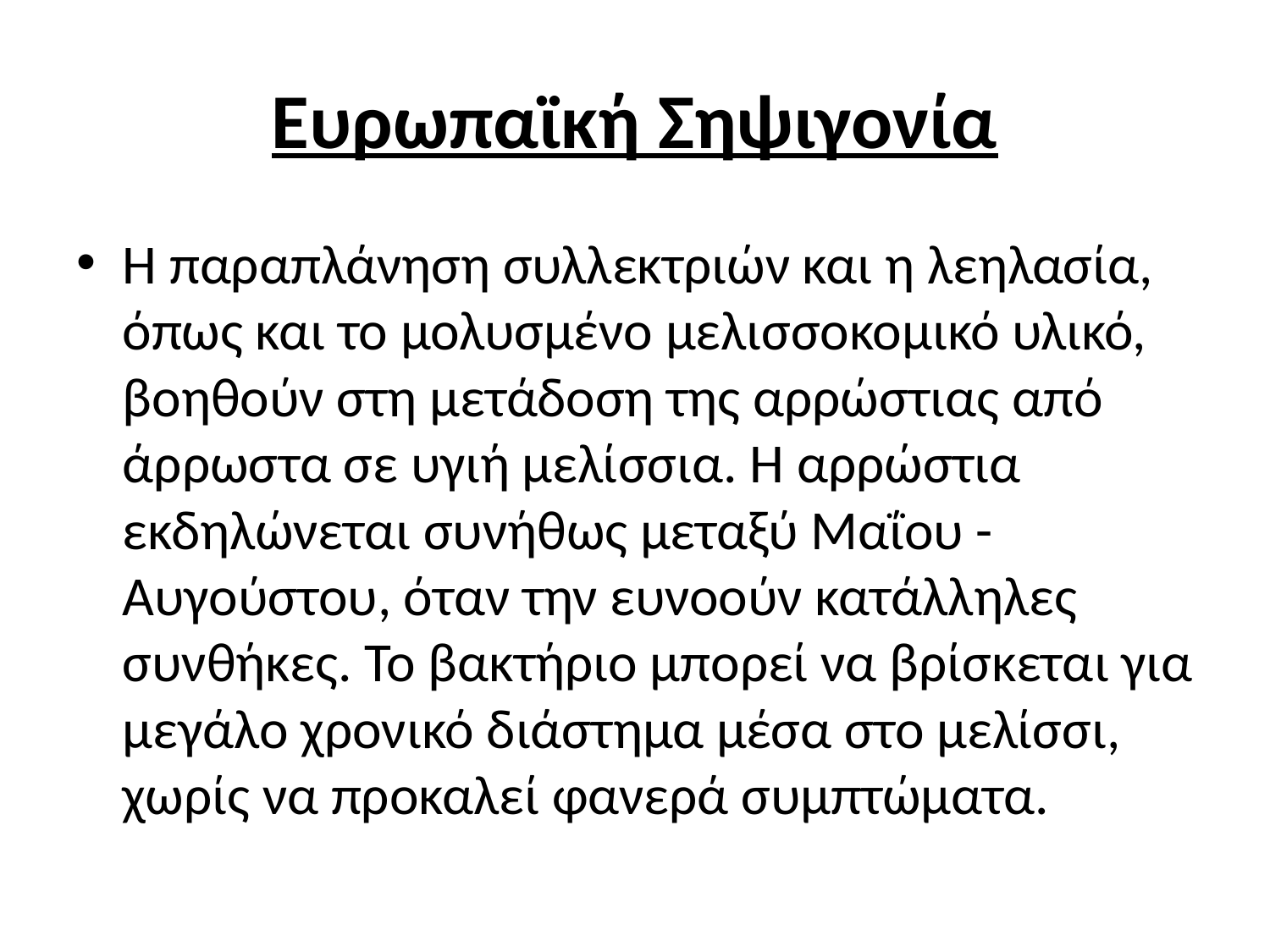

# Ευρωπαϊκή Σηψιγονία
Η παραπλάνηση συλλεκτριών και η λεηλασία, όπως και το μολυσμένο μελισσοκομικό υλικό, βοηθούν στη μετάδοση της αρρώστιας από άρρωστα σε υγιή μελίσσια. Η αρρώστια εκδηλώνεται συνήθως μεταξύ Μαΐου - Αυγούστου, όταν την ευνοούν κατάλληλες συνθήκες. Το βακτήριο μπορεί να βρίσκεται για μεγάλο χρονικό διάστημα μέσα στο μελίσσι, χωρίς να προκαλεί φανερά συμπτώματα.